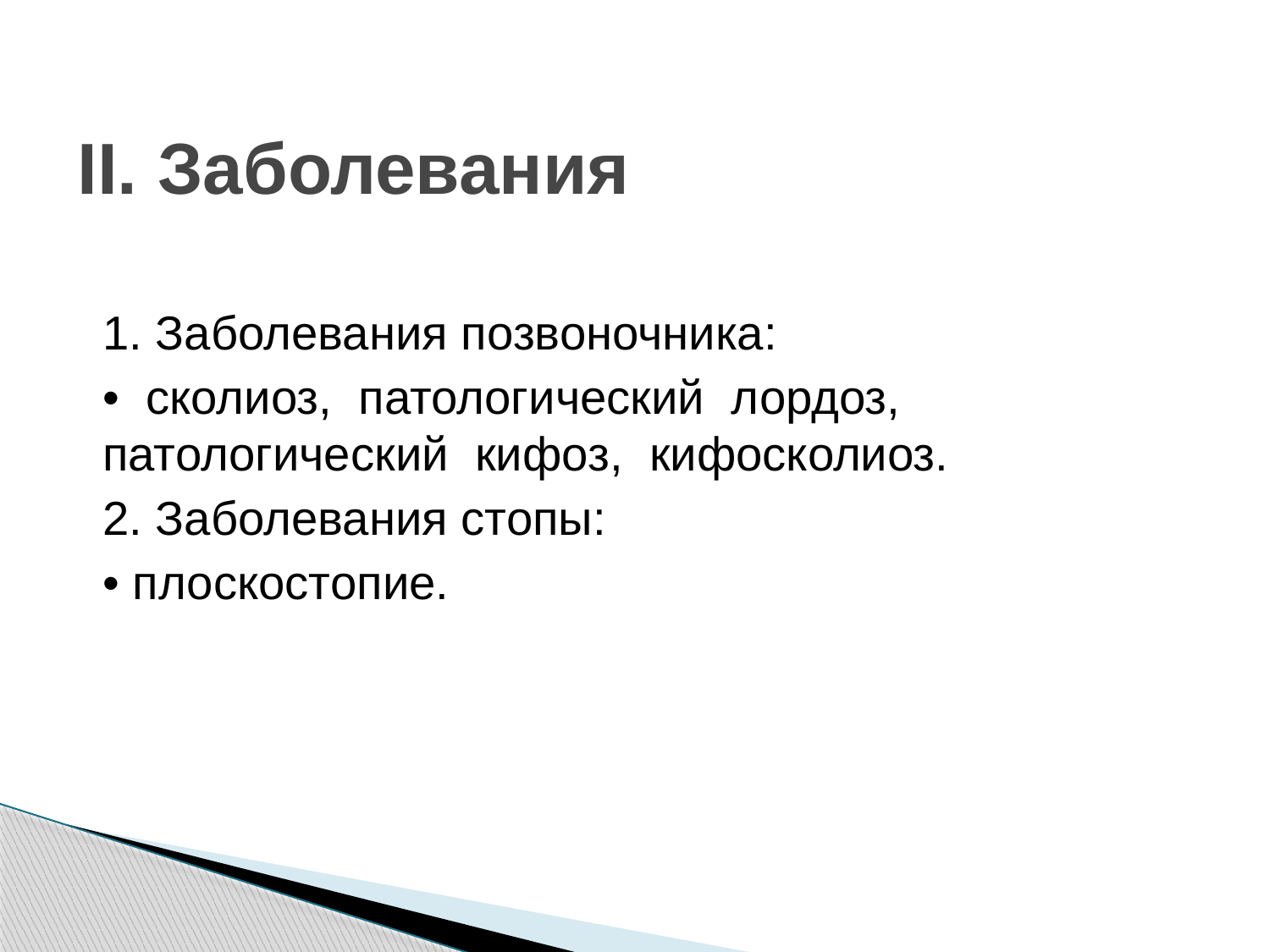

# II. Заболевания
1. Заболевания позвоночника:
•  сколиоз,  патологический  лордоз,  патологический  кифоз,  кифосколиоз.
2. Заболевания стопы:
• плоскостопие.